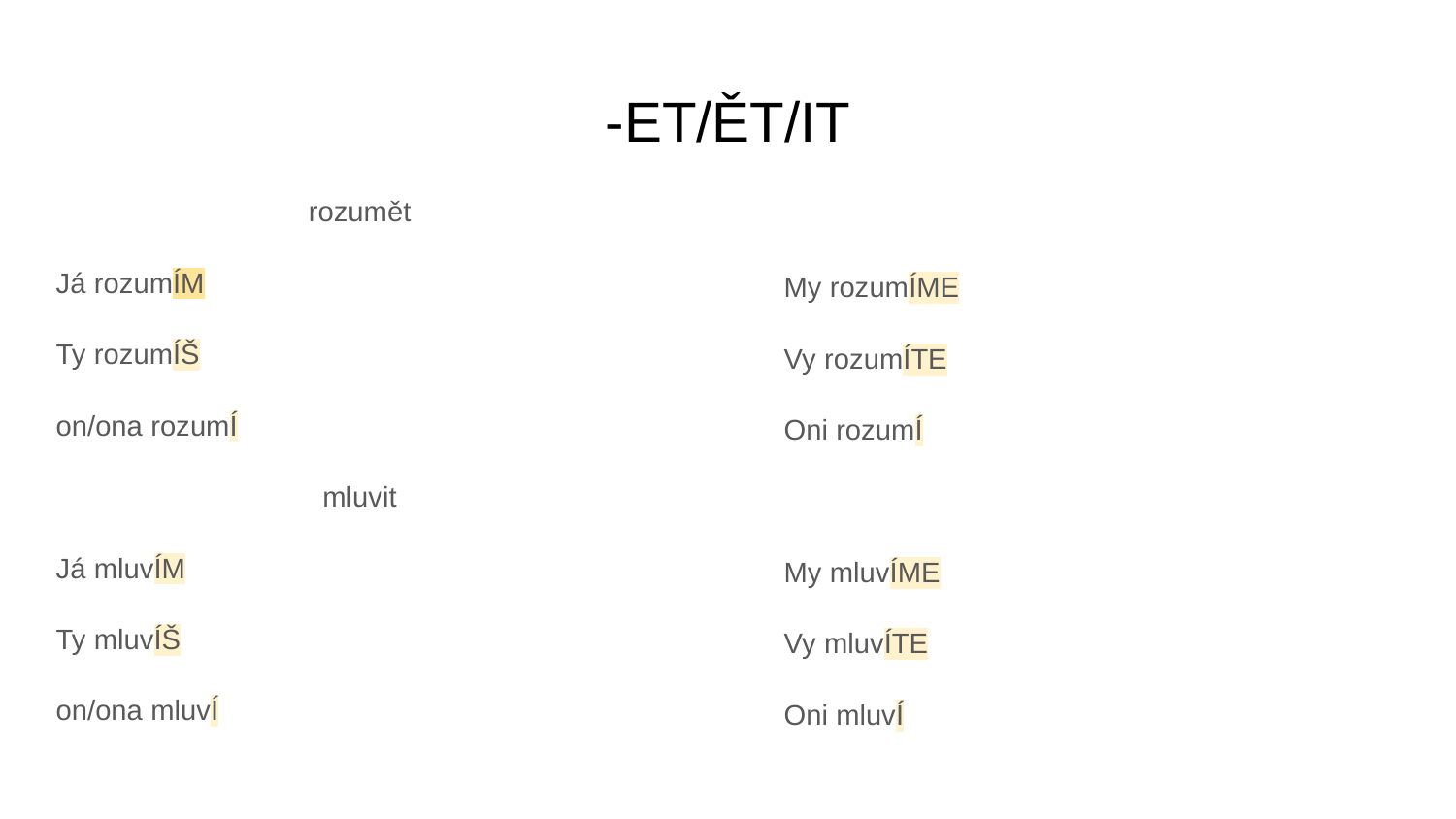

# -ET/ĚT/IT
rozumět
Já rozumÍM
Ty rozumÍŠ
on/ona rozumÍ
mluvit
Já mluvÍM
Ty mluvÍŠ
on/ona mluvÍ

My rozumÍME
Vy rozumÍTE
Oni rozumÍ

My mluvÍME
Vy mluvÍTE
Oni mluvÍ